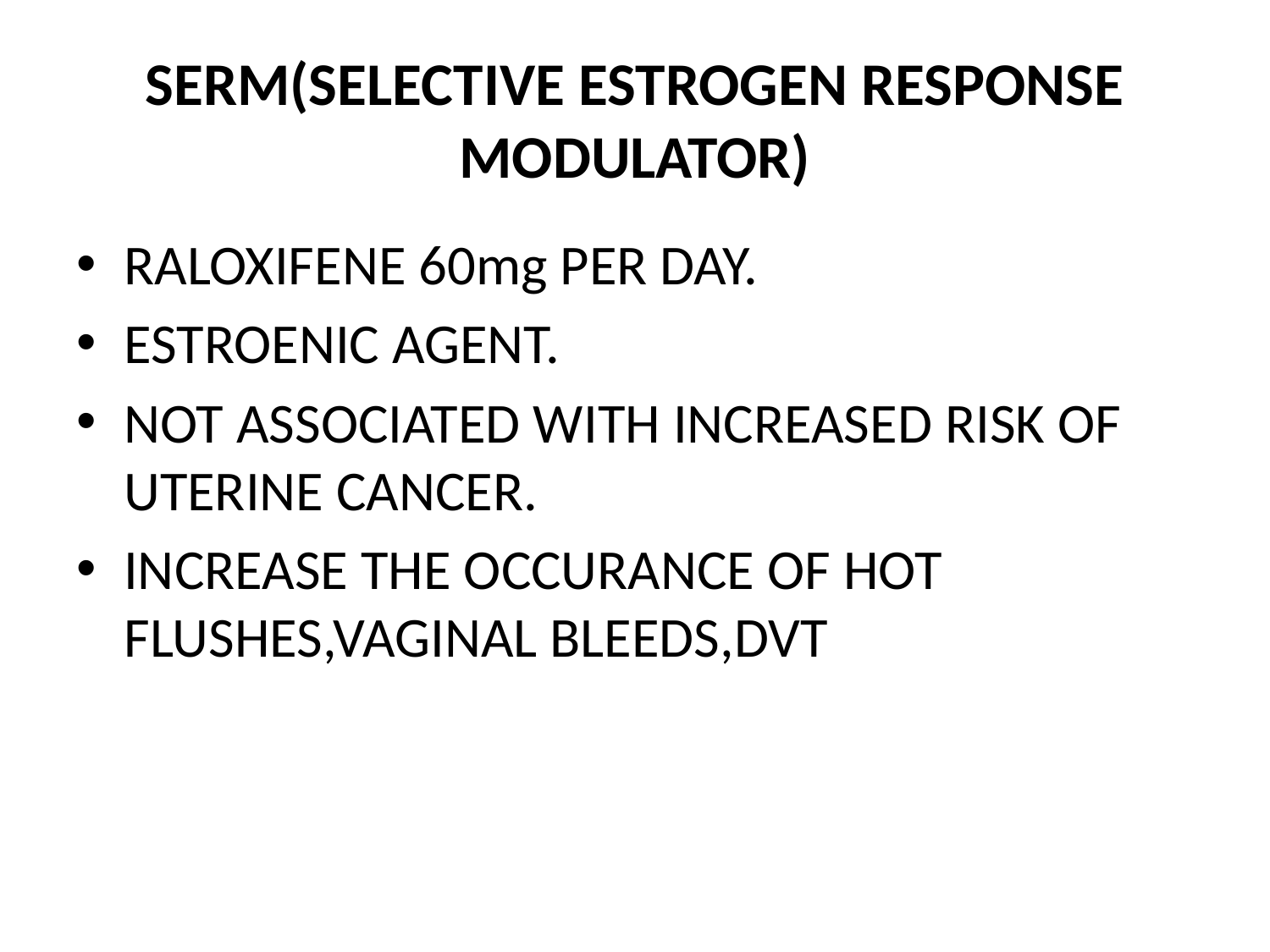

# SERM(SELECTIVE ESTROGEN RESPONSE MODULATOR)
RALOXIFENE 60mg PER DAY.
ESTROENIC AGENT.
NOT ASSOCIATED WITH INCREASED RISK OF UTERINE CANCER.
INCREASE THE OCCURANCE OF HOT FLUSHES,VAGINAL BLEEDS,DVT